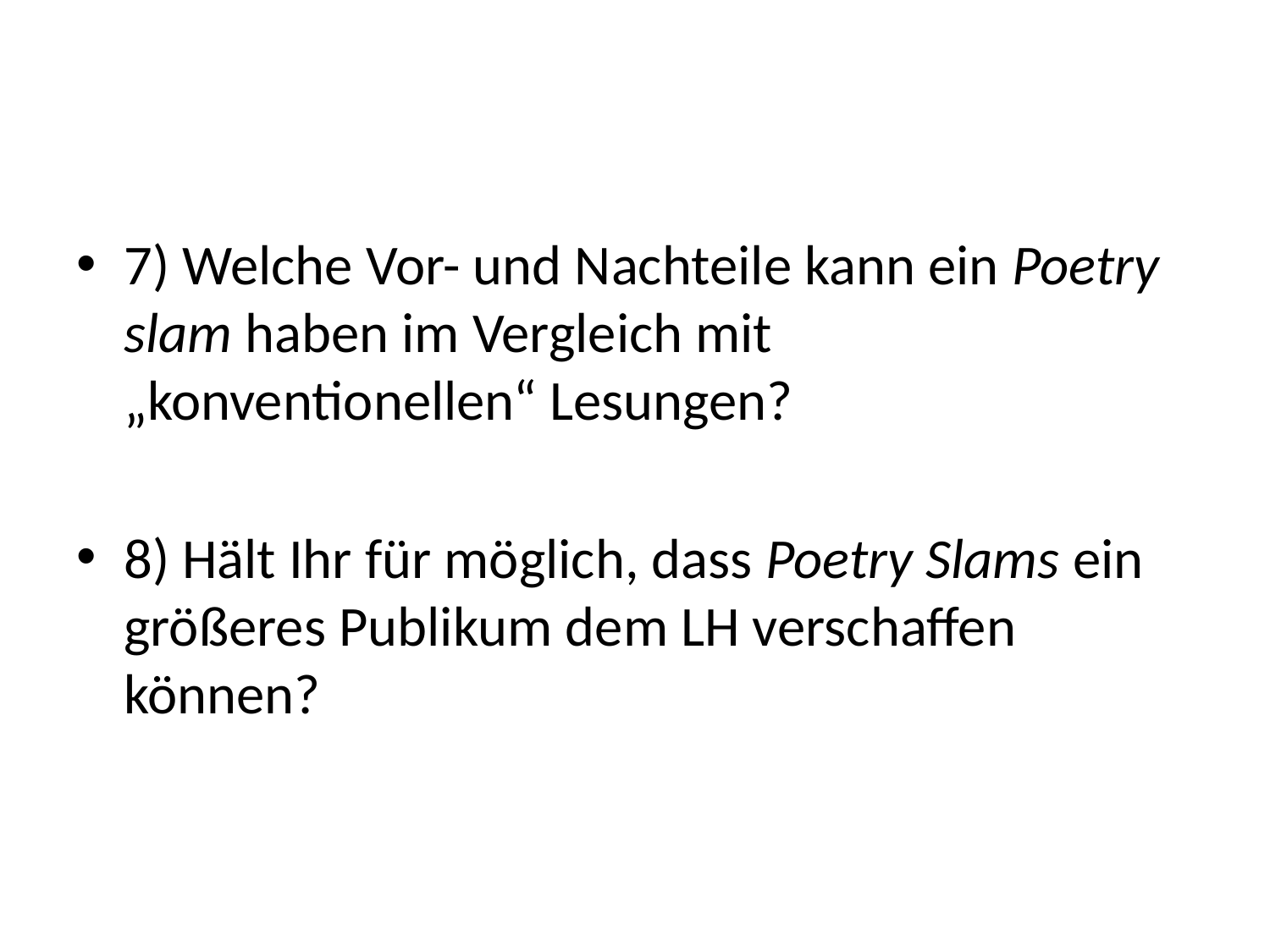

#
7) Welche Vor- und Nachteile kann ein Poetry slam haben im Vergleich mit „konventionellen“ Lesungen?

8) Hält Ihr für möglich, dass Poetry Slams ein größeres Publikum dem LH verschaffen können?